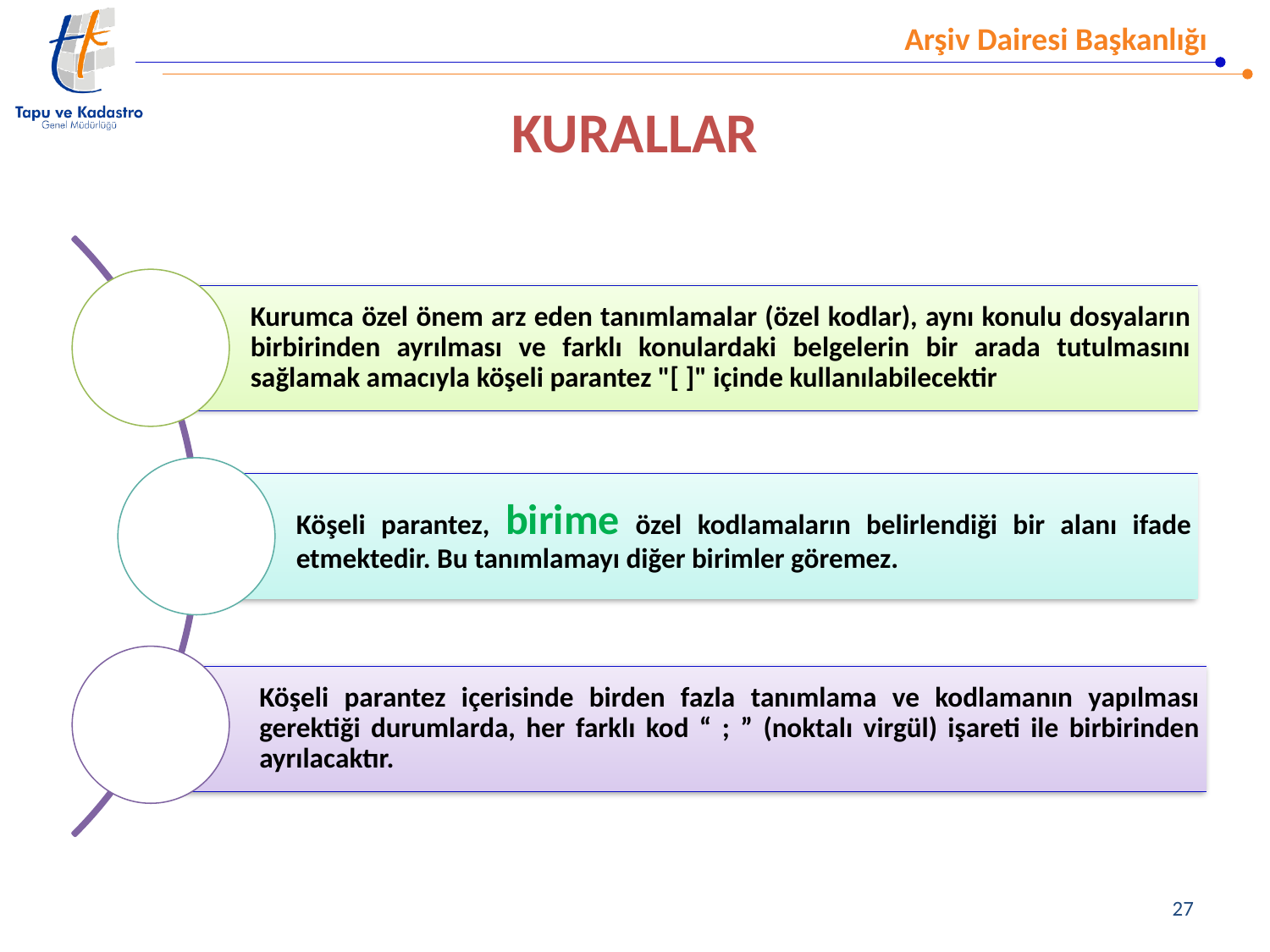

# KURALLAR
Kurumca özel önem arz eden tanımlamalar (özel kodlar), aynı konulu dosyaların birbirinden ayrılması ve farklı konulardaki belgelerin bir arada tutulmasını sağlamak amacıyla köşeli parantez "[ ]" içinde kullanılabilecektir
Köşeli parantez, birime özel kodlamaların belirlendiği bir alanı ifade etmektedir. Bu tanımlamayı diğer birimler göremez.
Köşeli parantez içerisinde birden fazla tanımlama ve kodlamanın yapılması gerektiği durumlarda, her farklı kod “ ; ” (noktalı virgül) işareti ile birbirinden ayrılacaktır.
27